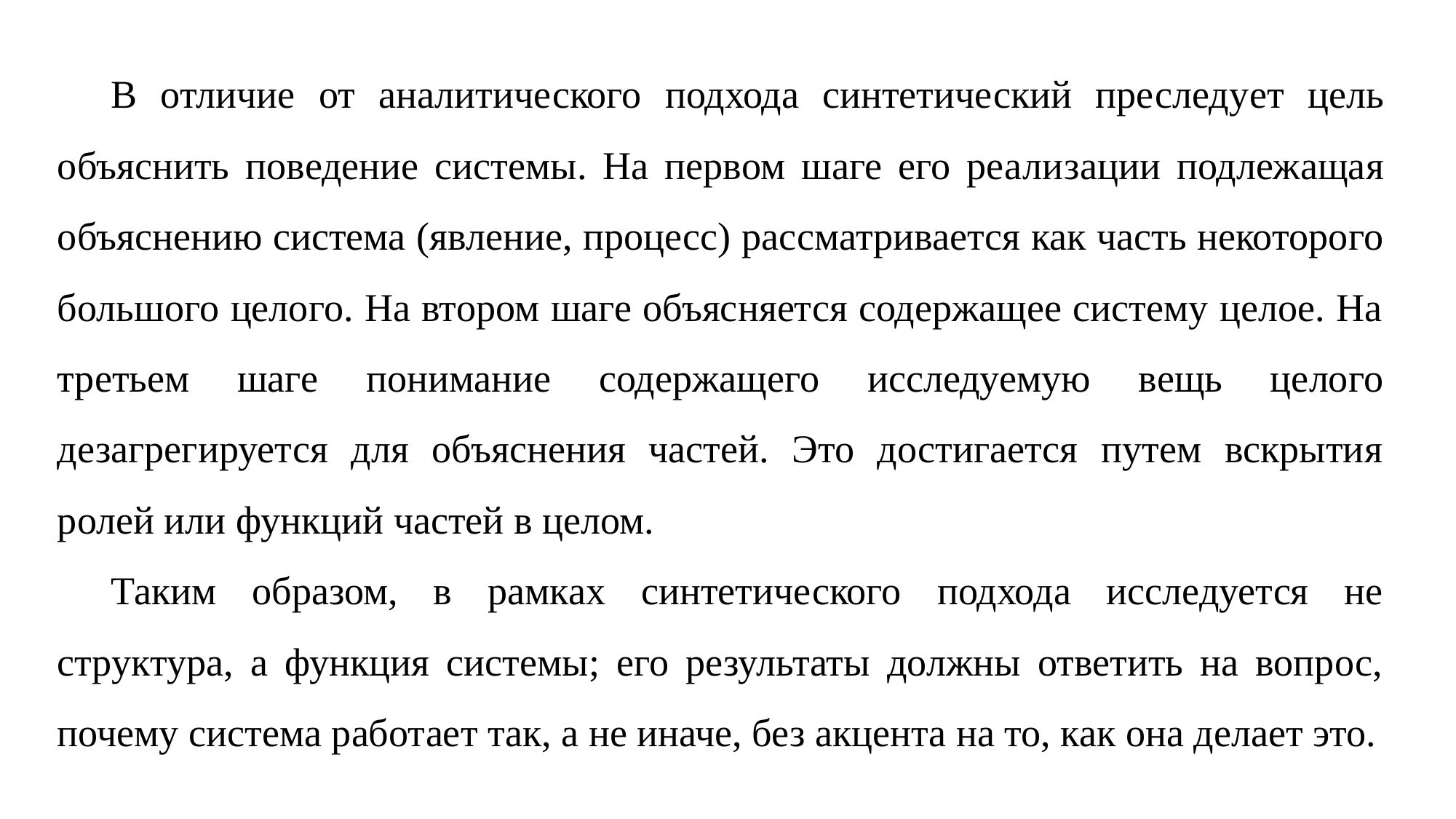

В отличие от аналитического подхода синтетический преследу­ет цель объяснить поведение системы. На первом шаге его реали­зации подлежащая объяснению система (явление, процесс) рас­сматривается как часть некоторого большого целого. На втором шаге объясняется содержащее систему целое. На третьем шаге по­нимание содержащего исследуемую вещь целого дезагрегируется для объяснения частей. Это достигается путем вскрытия ролей или функций частей в целом.
Таким образом, в рамках синтетического подхода исследуется не структура, а функция системы; его результаты должны ответить на вопрос, почему система работает так, а не иначе, без акцента на то, как она делает это.